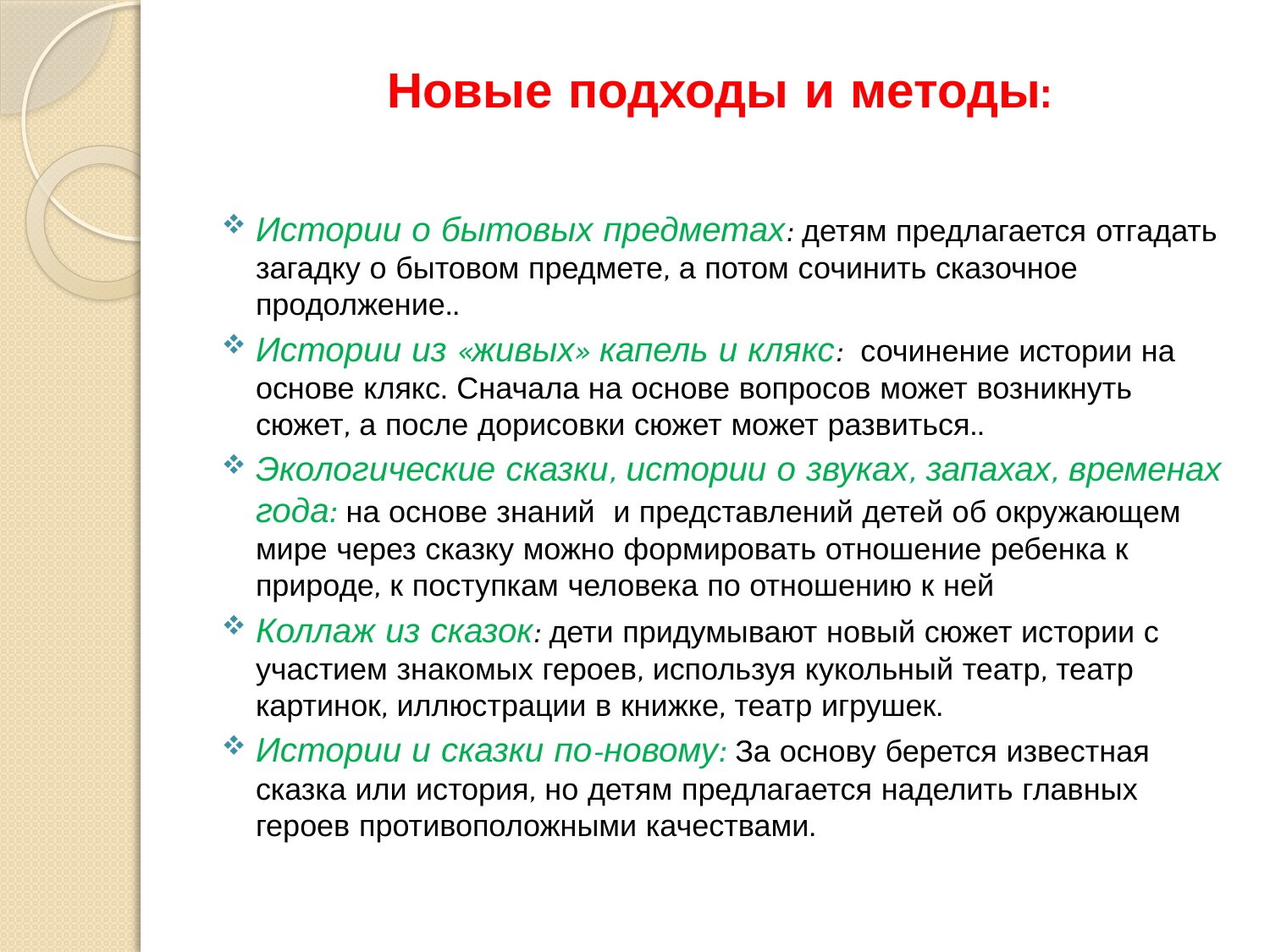

# Новые подходы и методы:
Истории о бытовых предметах: детям предлагается отгадать загадку о бытовом предмете, а потом сочинить сказочное продолжение..
Истории из «живых» капель и клякс:  сочинение истории на основе клякс. Сначала на основе вопросов может возникнуть сюжет, а после дорисовки сюжет может развиться..
Экологические сказки, истории о звуках, запахах, временах года: на основе знаний  и представлений детей об окружающем мире через сказку можно формировать отношение ребенка к природе, к поступкам человека по отношению к ней
Коллаж из сказок: дети придумывают новый сюжет истории с участием знакомых героев, используя кукольный театр, театр картинок, иллюстрации в книжке, театр игрушек.
Истории и сказки по-новому: За основу берется известная сказка или история, но детям предлагается наделить главных героев противоположными качествами.